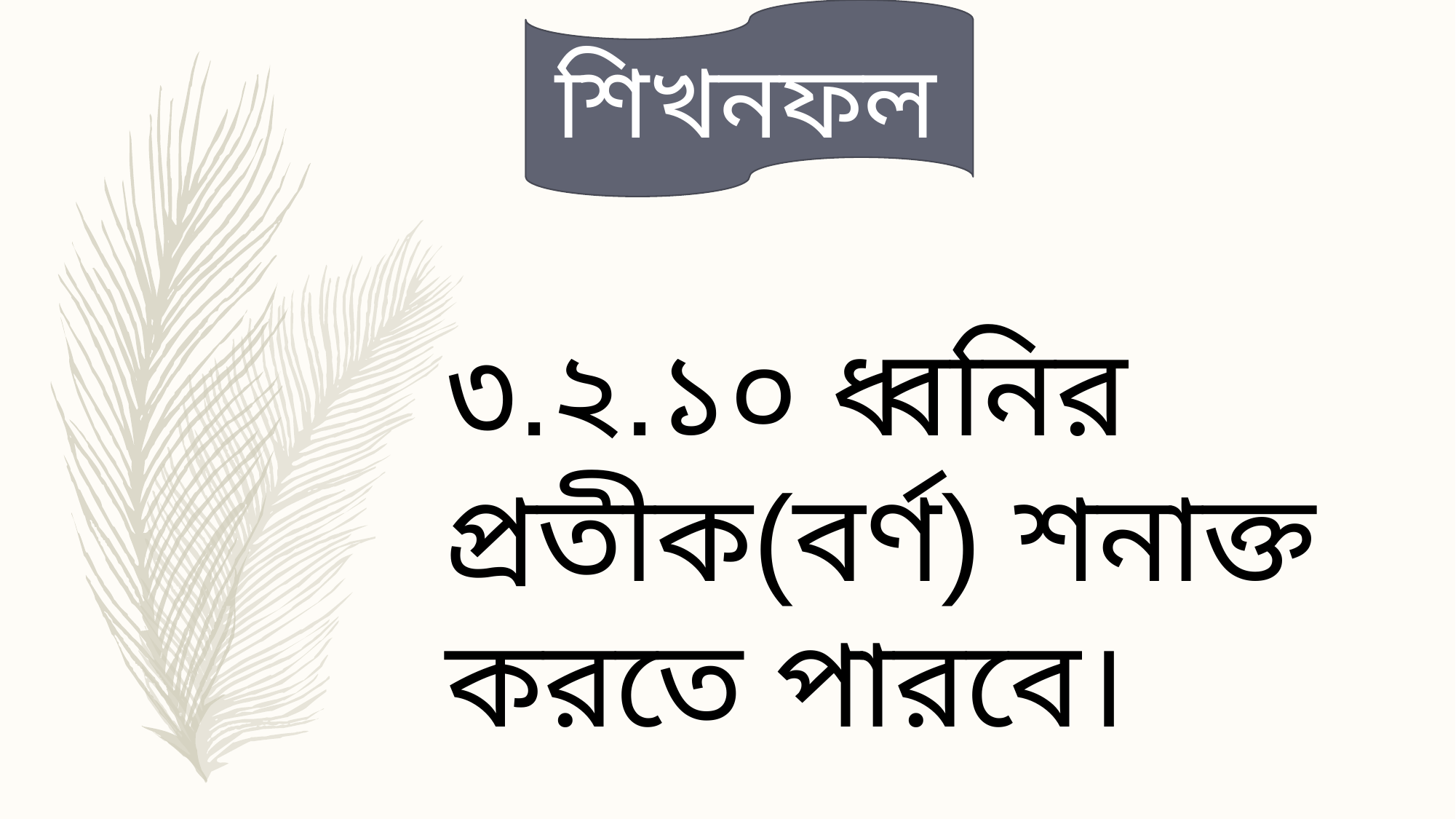

শিখনফল
৩.২.১০ ধ্বনির প্রতীক(বর্ণ) শনাক্ত করতে পারবে।